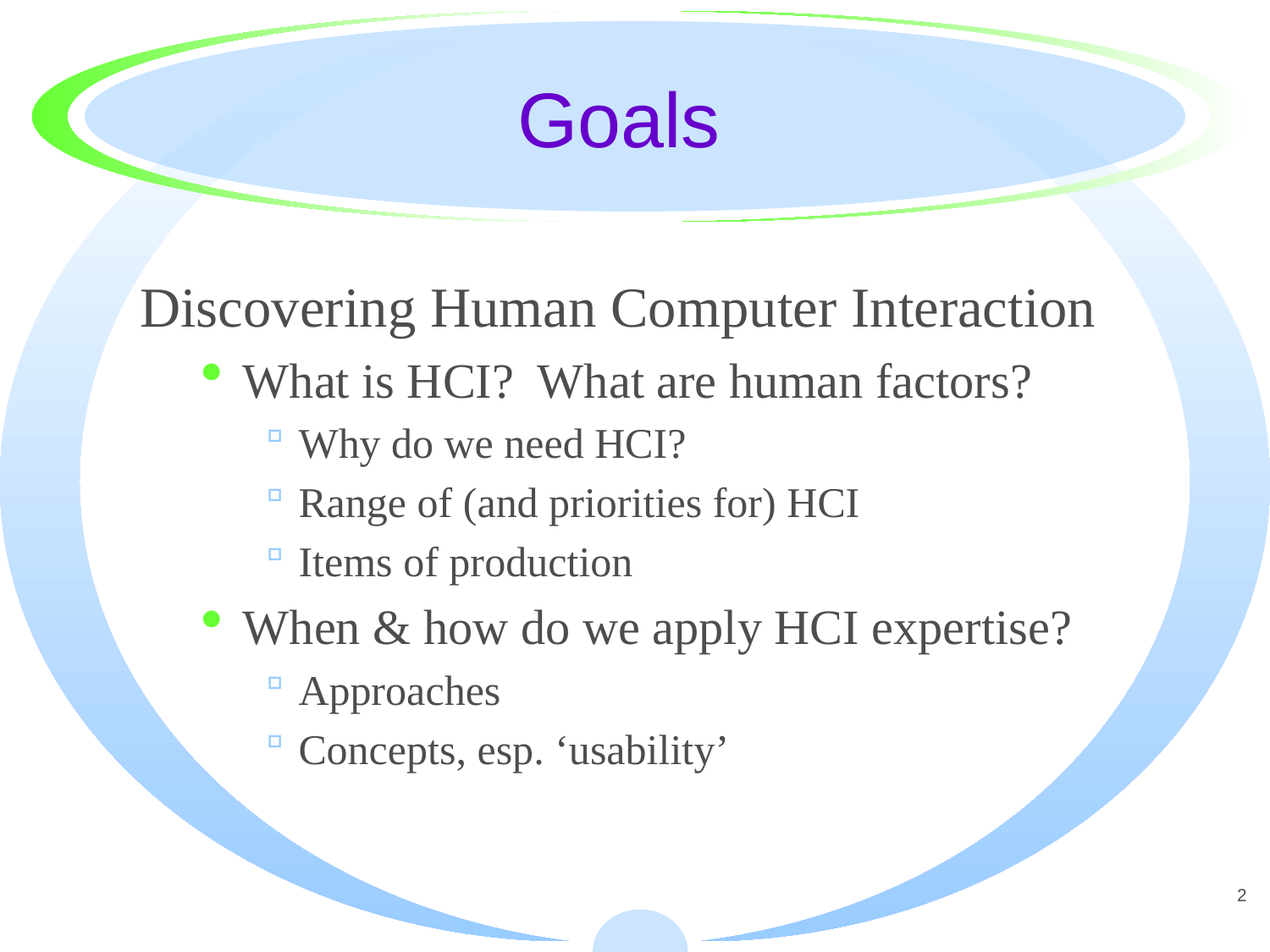

# Goals
Discovering Human Computer Interaction
What is HCI?  What are human factors?
Why do we need HCI?
Range of (and priorities for) HCI
Items of production
When & how do we apply HCI expertise?
Approaches
Concepts, esp. ‘usability’
2